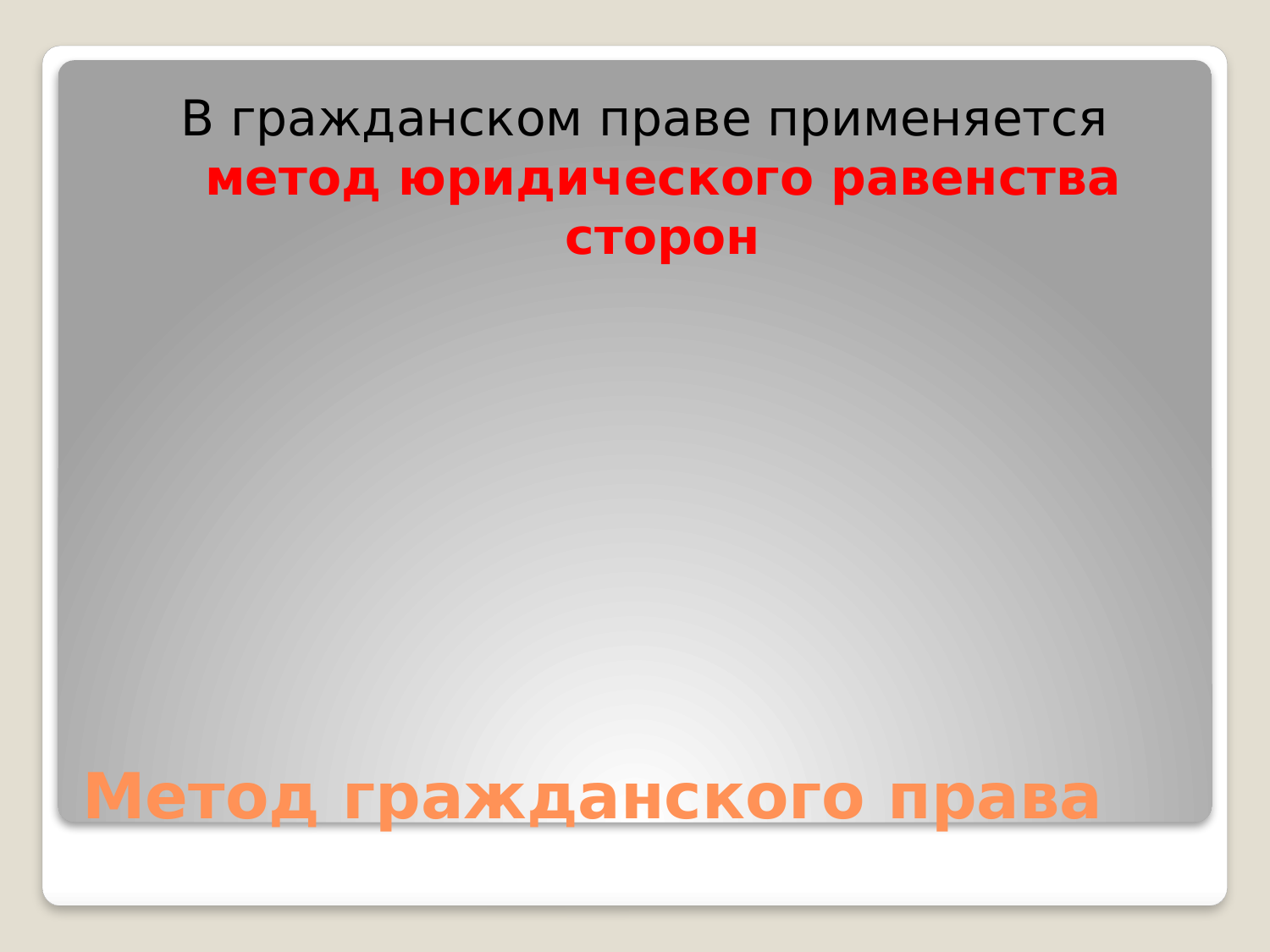

В гражданском праве применяется метод юридического равенства сторон
# Метод гражданского права